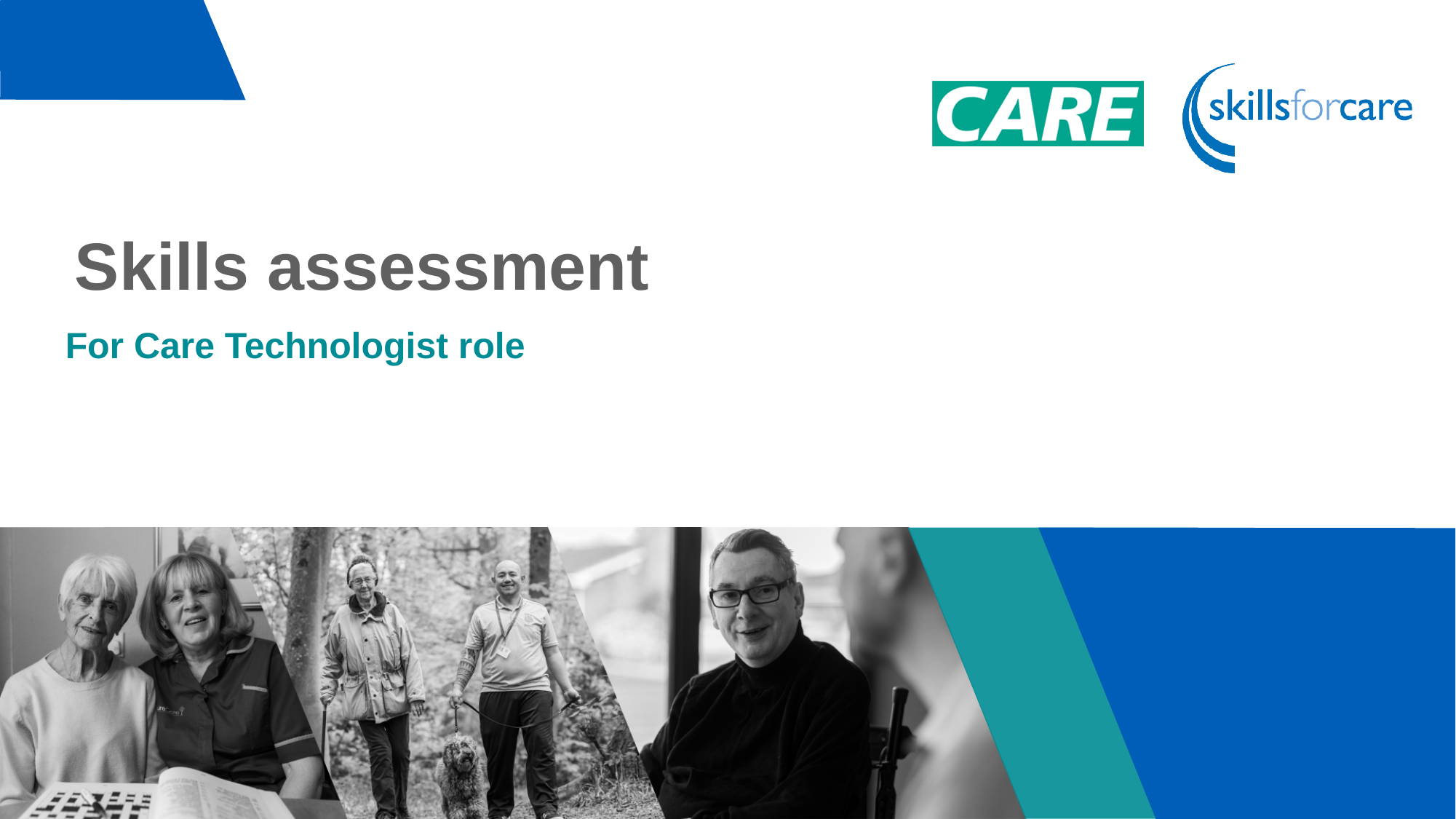

# Skills assessment
For Care Technologist role